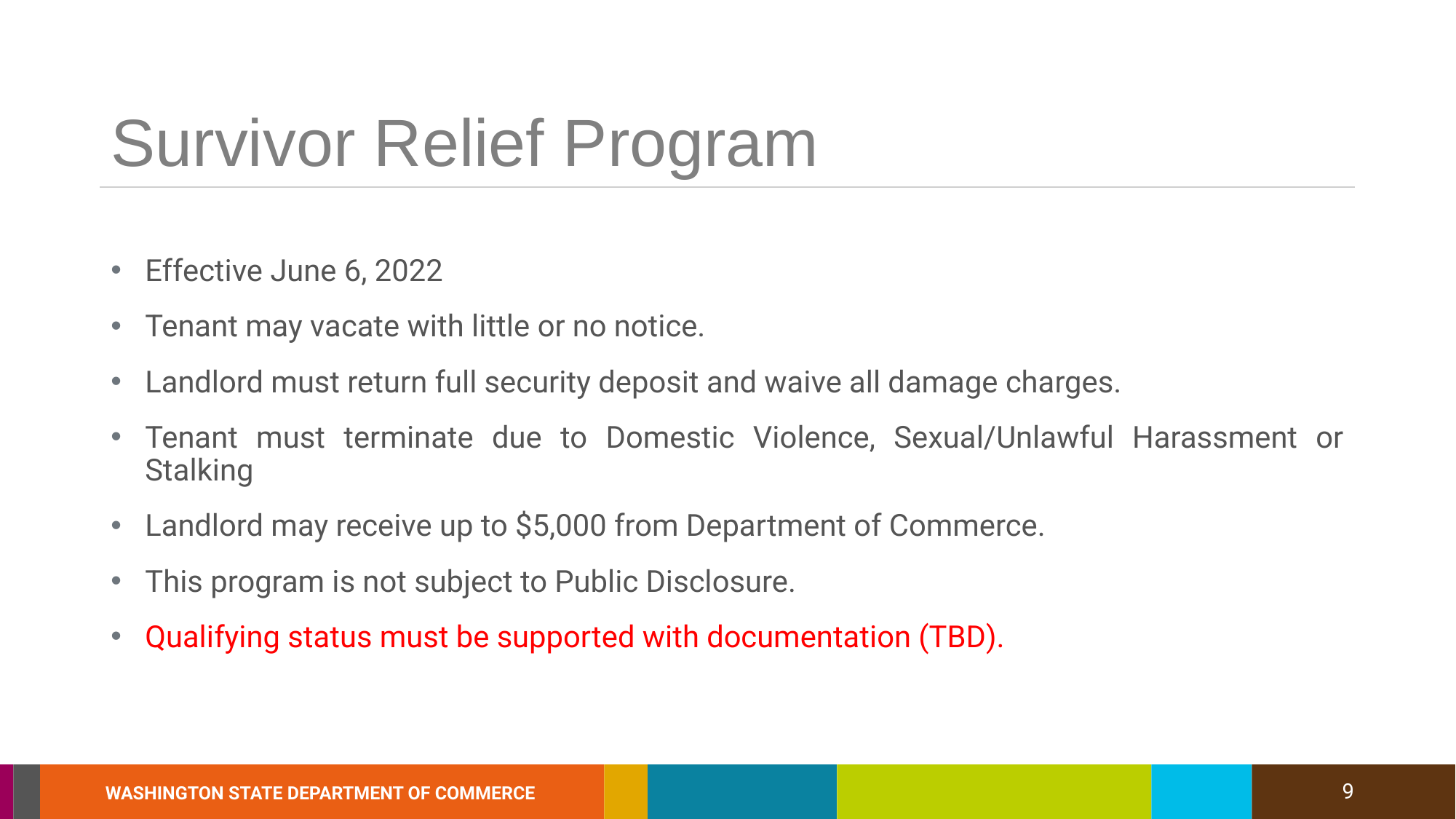

# Survivor Relief Program

Effective June 6, 2022
Tenant may vacate with little or no notice.
Landlord must return full security deposit and waive all damage charges.
Tenant must terminate due to Domestic Violence, Sexual/Unlawful Harassment or Stalking
Landlord may receive up to $5,000 from Department of Commerce.
This program is not subject to Public Disclosure.
Qualifying status must be supported with documentation (TBD).